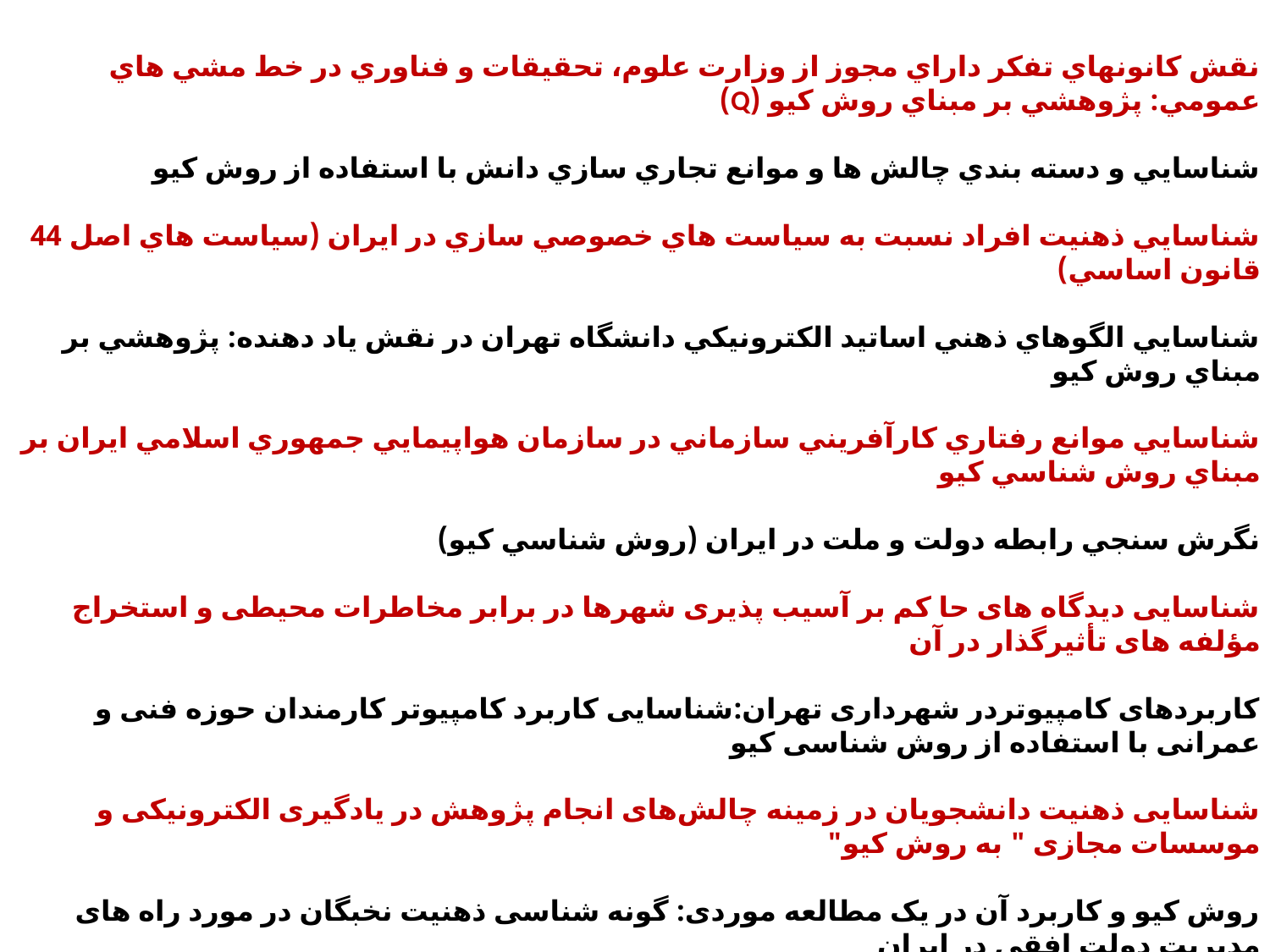

نقش كانونهاي تفكر داراي مجوز از وزارت علوم، تحقيقات و فناوري در خط مشي هاي عمومي: پژوهشي بر مبناي روش كيو (Q)

شناسايي و دسته بندي چالش ها و موانع تجاري سازي دانش با استفاده از روش كيو

شناسايي ذهنيت افراد نسبت به سياست هاي خصوصي سازي در ايران (سياست هاي اصل 44 قانون اساسي)

شناسايي الگوهاي ذهني اساتيد الكترونيكي دانشگاه تهران در نقش ياد دهنده: پژوهشي بر مبناي روش كيو

شناسايي موانع رفتاري كارآفريني سازماني در سازمان هواپيمايي جمهوري اسلامي ايران بر مبناي روش شناسي كيو

نگرش سنجي رابطه دولت و ملت در ايران (روش شناسي كيو)

شناسایی دیدگاه های حا کم بر آسیب پذیری شهرها در برابر مخاطرات محیطی و استخراج مؤلفه های تأثیرگذار در آن

کاربردهای کامپیوتردر شهرداری تهران:شناسایی کاربرد کامپیوتر کارمندان حوزه فنی و عمرانی با استفاده از روش شناسی کیو

شناسایی ذهنیت دانشجویان در زمینه چالش‌های انجام پژوهش در یادگیری الکترونیکی و موسسات مجازی " به روش کیو"

روش کیو و کاربرد آن در یک مطالعه موردی: گونه شناسی ذهنیت نخبگان در مورد راه های مدیریت دولت افقی در ایران

بررسی و مقایسه تاثیر روشهای مشاور محوری و مراجع محوری بر خویشتن‌پنداری مراجعان با بهره‌گیری از تکنیک اندازه‌گیری کیو

بررسی جامعه‌شناختی الگوهای موفقیت و عوامل مؤثر بر آن